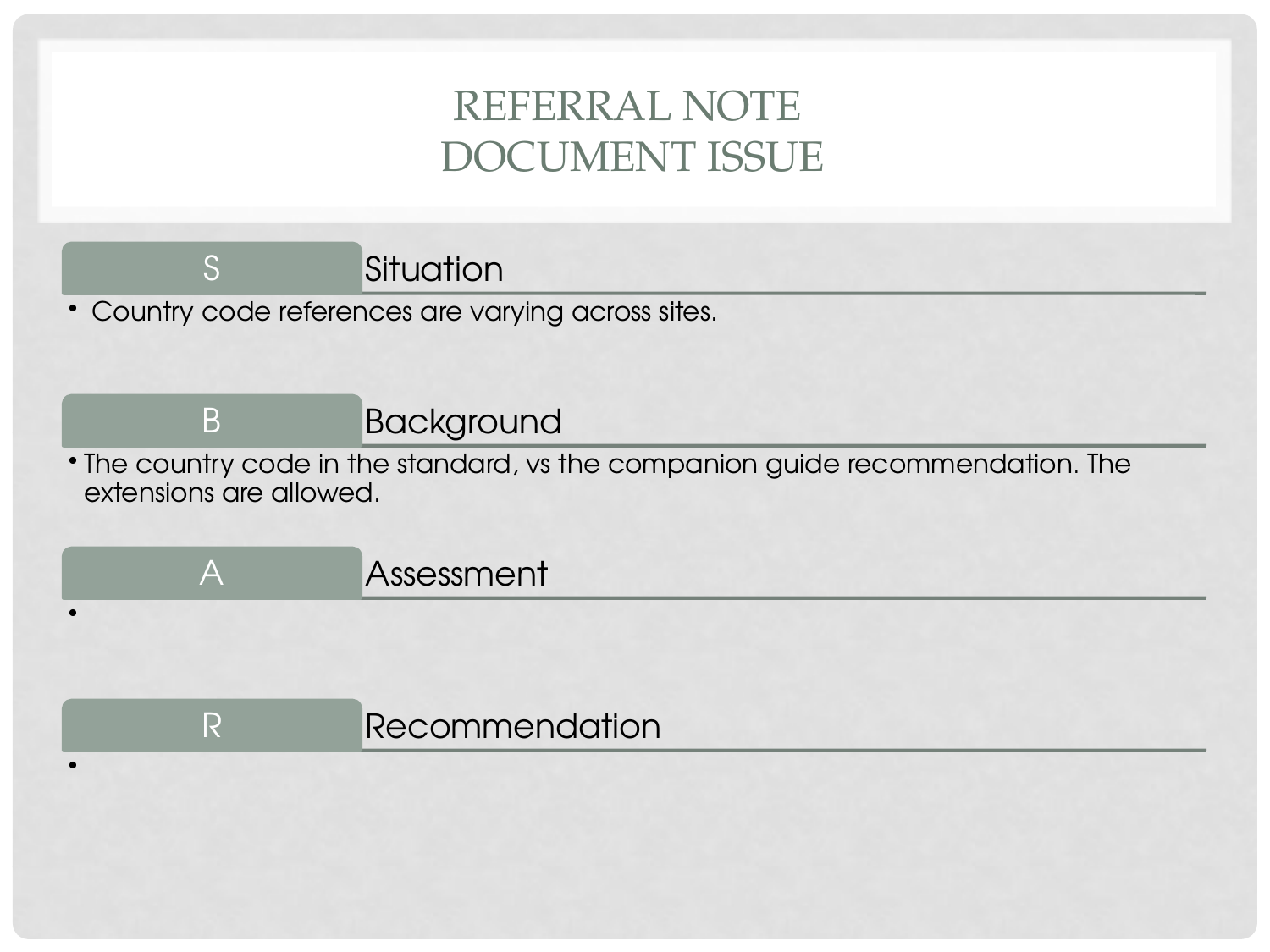

# Referral Note Document Issue
Situation
S
 Country code references are varying across sites.
Background
B
The country code in the standard, vs the companion guide recommendation. The extensions are allowed.
Assessment
A

Recommendation
R